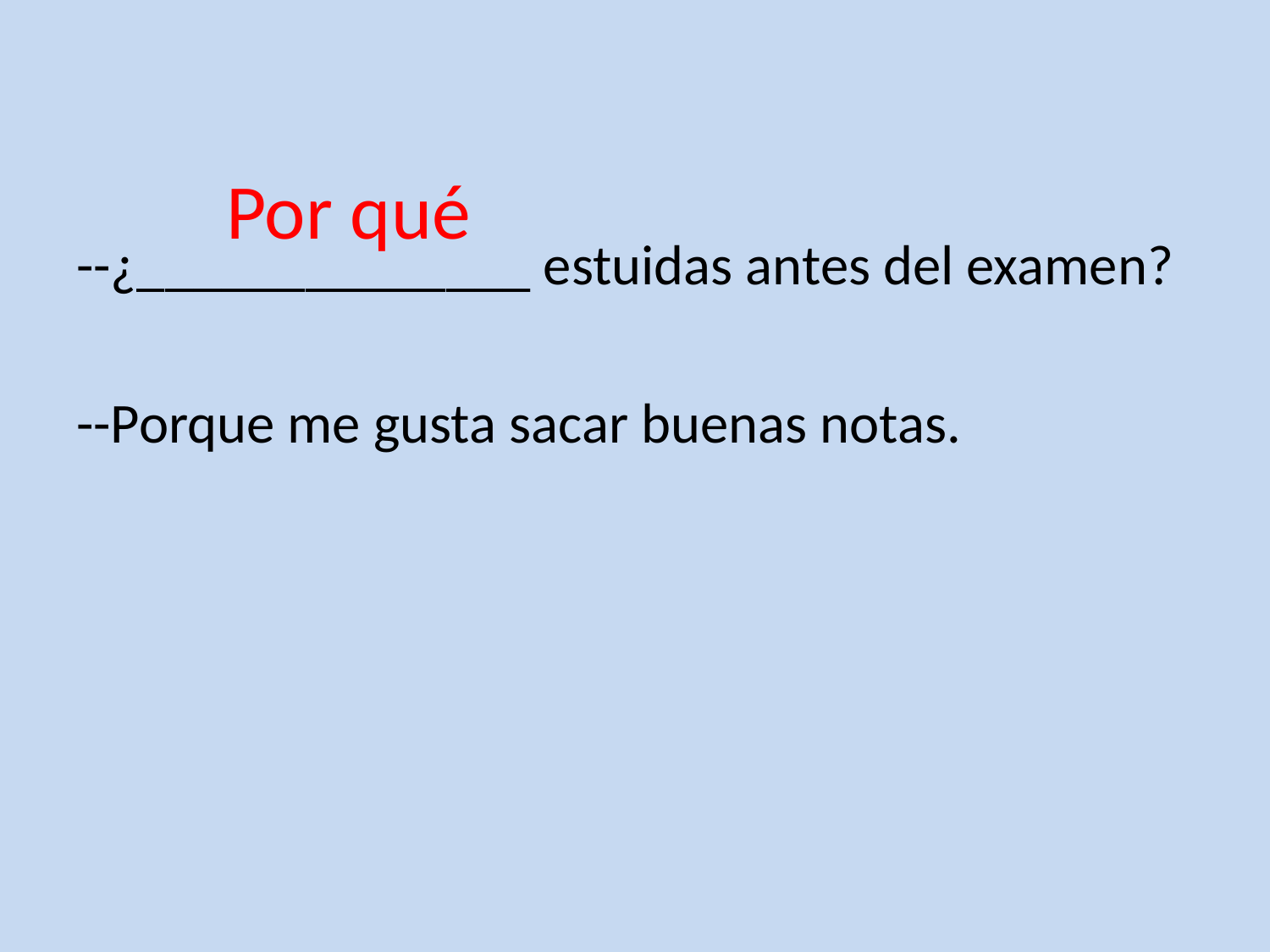

# Por qué
--¿______________ estuidas antes del examen?

--Porque me gusta sacar buenas notas.